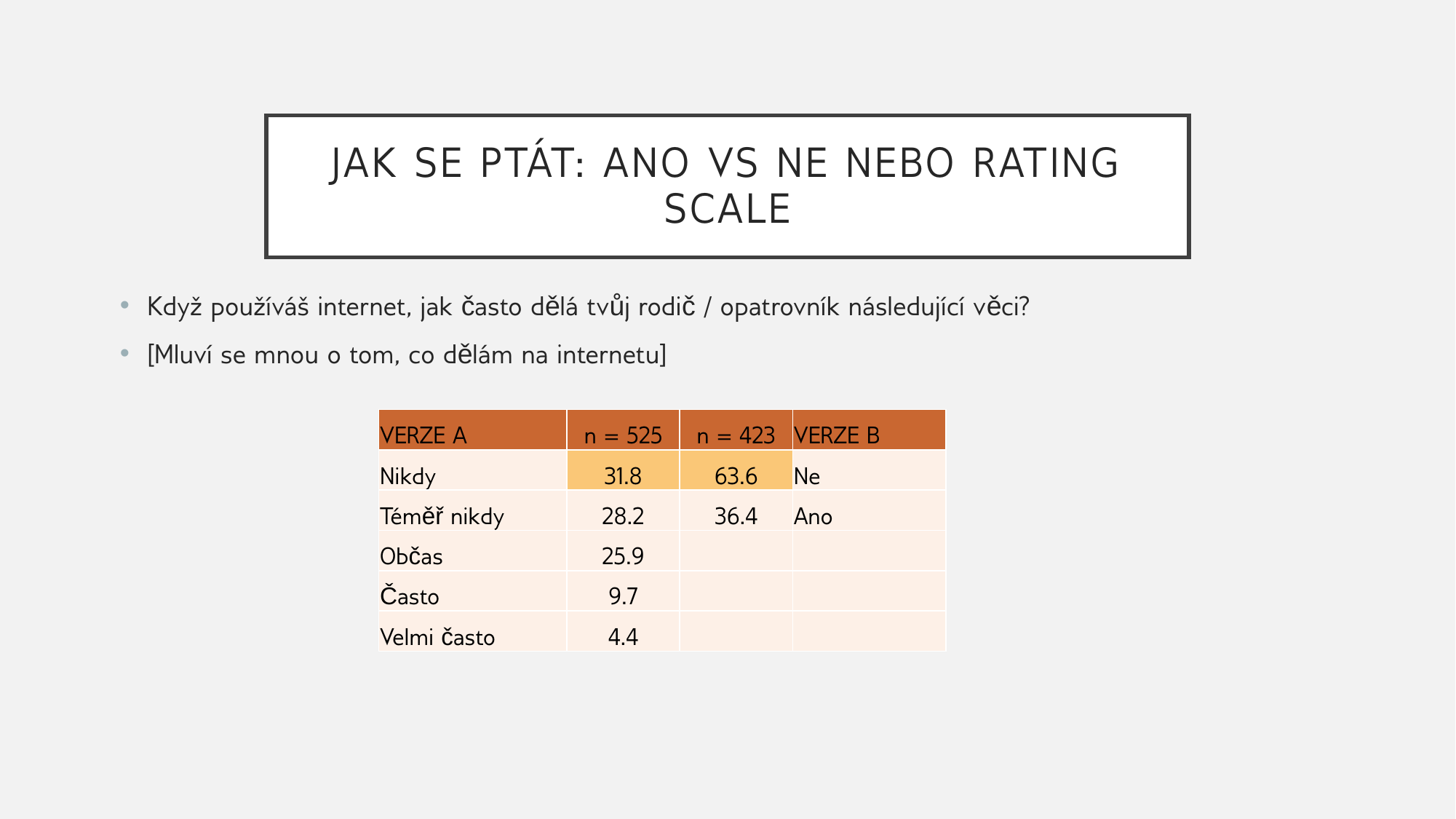

# Jak se ptát: Ano vs ne nebo rating scale
Když používáš internet, jak často dělá tvůj rodič / opatrovník následující věci?
[Mluví se mnou o tom, co dělám na internetu]
| VERZE A | n = 525 | n = 423 | VERZE B |
| --- | --- | --- | --- |
| Nikdy | 31.8 | 63.6 | Ne |
| Téměř nikdy | 28.2 | 36.4 | Ano |
| Občas | 25.9 |  |  |
| Často | 9.7 |  |  |
| Velmi často | 4.4 |  |  |